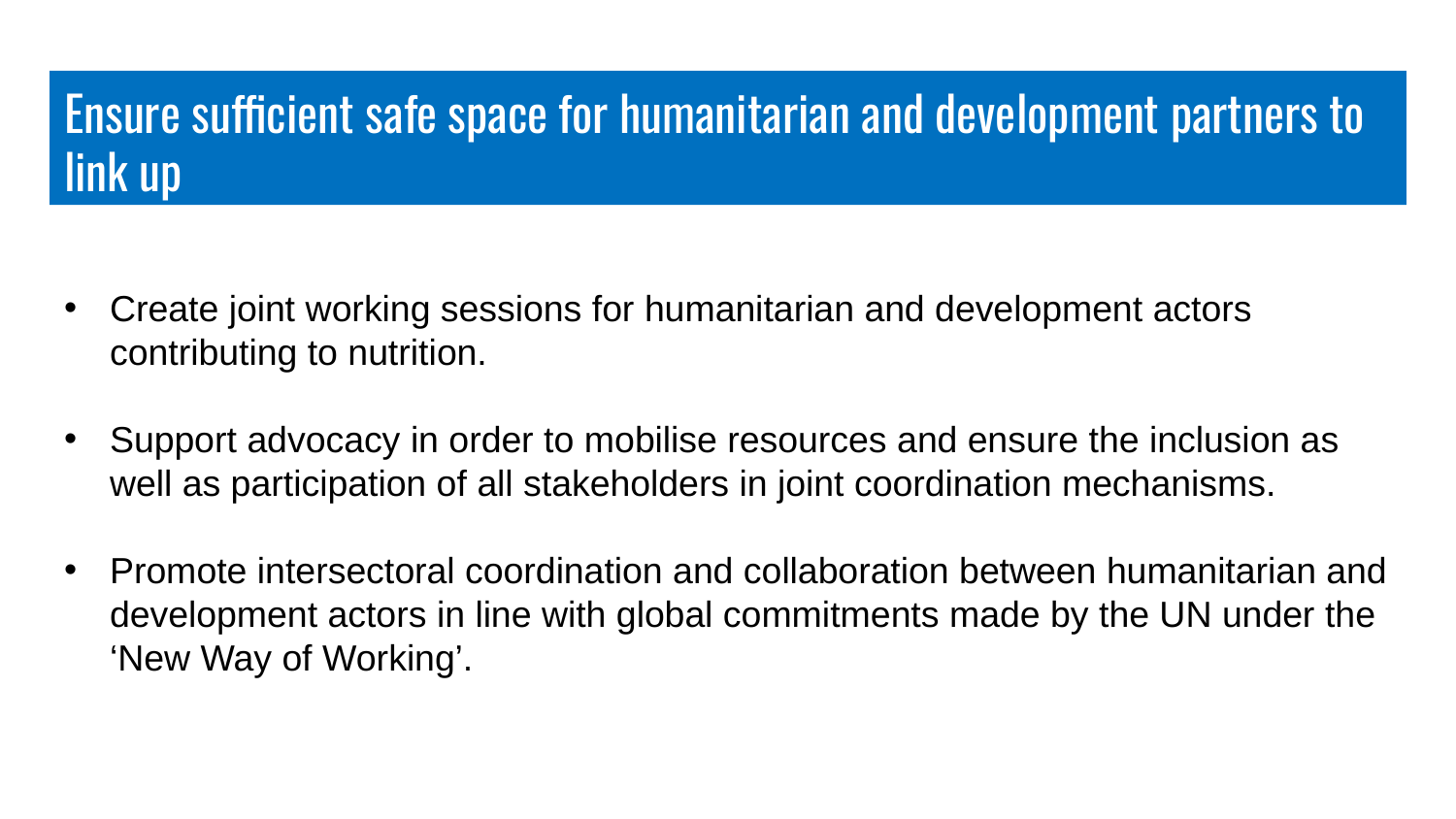

# Ensure sufficient safe space for humanitarian and development partners to link up
Create joint working sessions for humanitarian and development actors contributing to nutrition.

Support advocacy in order to mobilise resources and ensure the inclusion as well as participation of all stakeholders in joint coordination mechanisms.

Promote intersectoral coordination and collaboration between humanitarian and development actors in line with global commitments made by the UN under the ‘New Way of Working’.